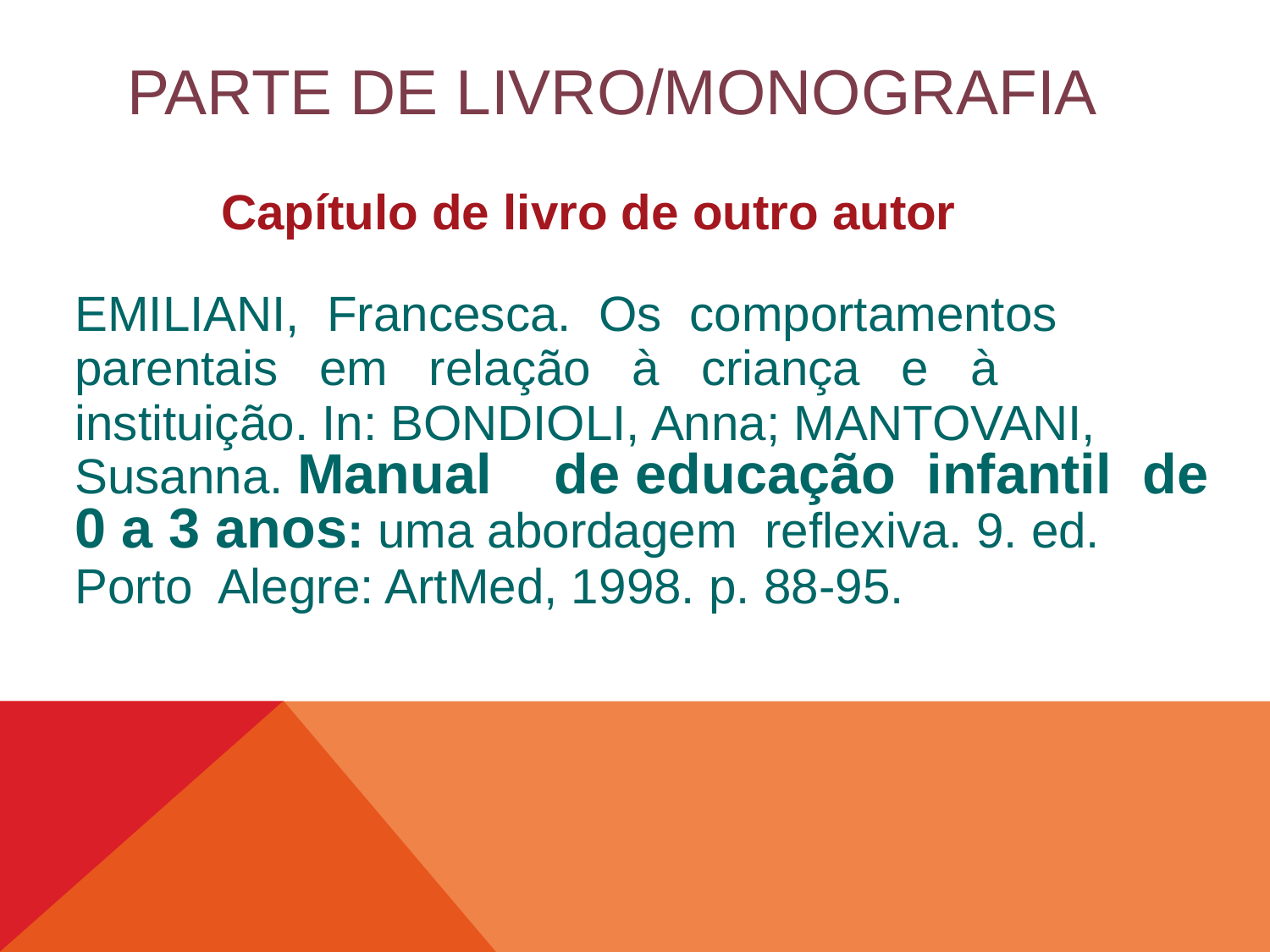

# Parte de livro/monografia
Capítulo de livro de outro autor
EMILIANI,  Francesca.  Os  comportamentos parentais   em   relação   à   criança   e   à instituição. In: BONDIOLI, Anna; MANTOVANI,  Susanna. Manual    de educação  infantil  de 0 a 3 anos: uma abordagem  reflexiva. 9. ed. Porto  Alegre: ArtMed, 1998. p. 88-95.